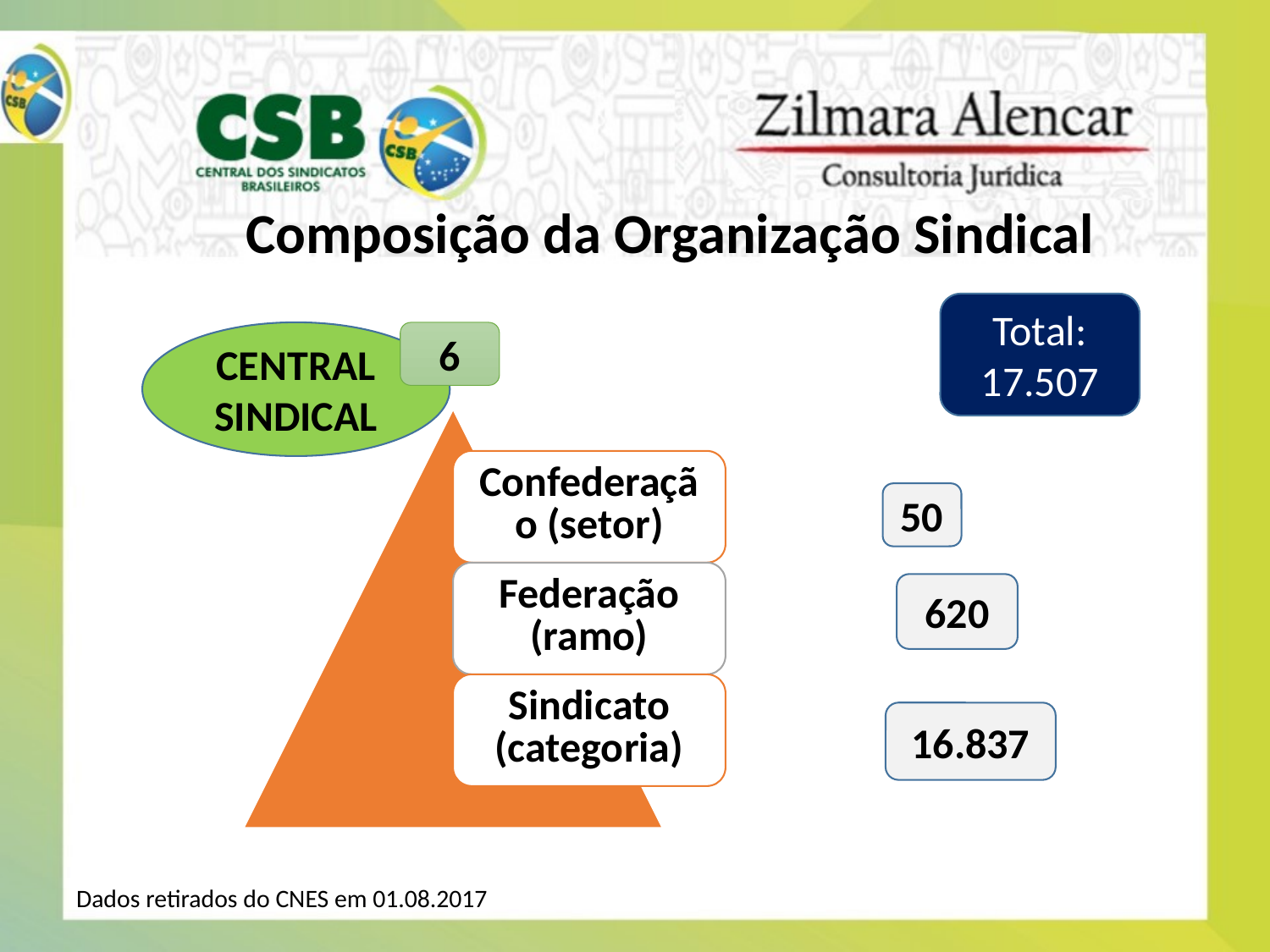

# Composição da Organização Sindical
Total: 17.507
CENTRAL SINDICAL
6
Confederação (setor)
Federação (ramo)
Sindicato (categoria)
50
620
16.837
Dados retirados do CNES em 01.08.2017